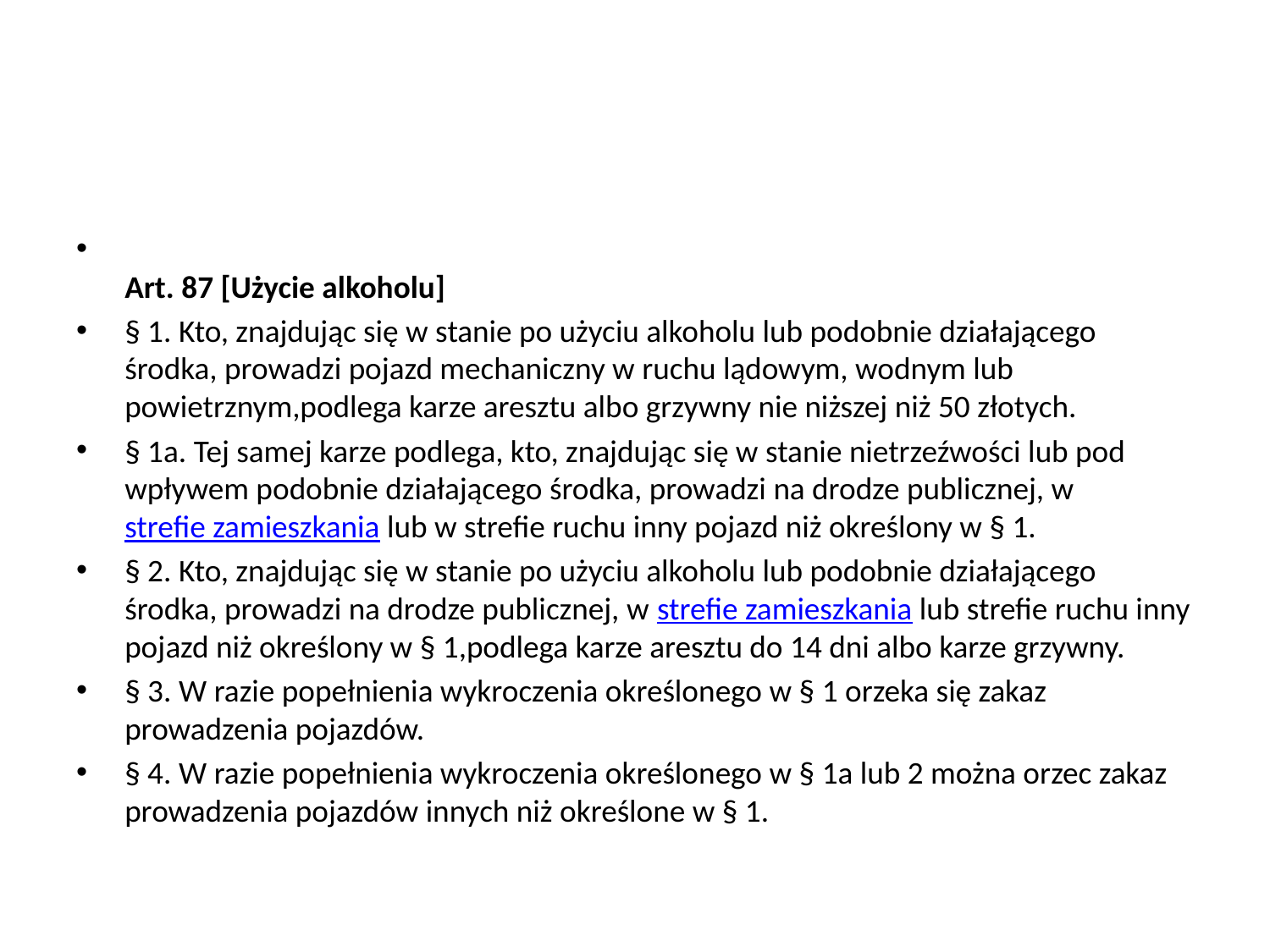

#
Art. 87 [Użycie alkoholu]
§ 1. Kto, znajdując się w stanie po użyciu alkoholu lub podobnie działającego środka, prowadzi pojazd mechaniczny w ruchu lądowym, wodnym lub powietrznym,podlega karze aresztu albo grzywny nie niższej niż 50 złotych.
§ 1a. Tej samej karze podlega, kto, znajdując się w stanie nietrzeźwości lub pod wpływem podobnie działającego środka, prowadzi na drodze publicznej, w strefie zamieszkania lub w strefie ruchu inny pojazd niż określony w § 1.
§ 2. Kto, znajdując się w stanie po użyciu alkoholu lub podobnie działającego środka, prowadzi na drodze publicznej, w strefie zamieszkania lub strefie ruchu inny pojazd niż określony w § 1,podlega karze aresztu do 14 dni albo karze grzywny.
§ 3. W razie popełnienia wykroczenia określonego w § 1 orzeka się zakaz prowadzenia pojazdów.
§ 4. W razie popełnienia wykroczenia określonego w § 1a lub 2 można orzec zakaz prowadzenia pojazdów innych niż określone w § 1.